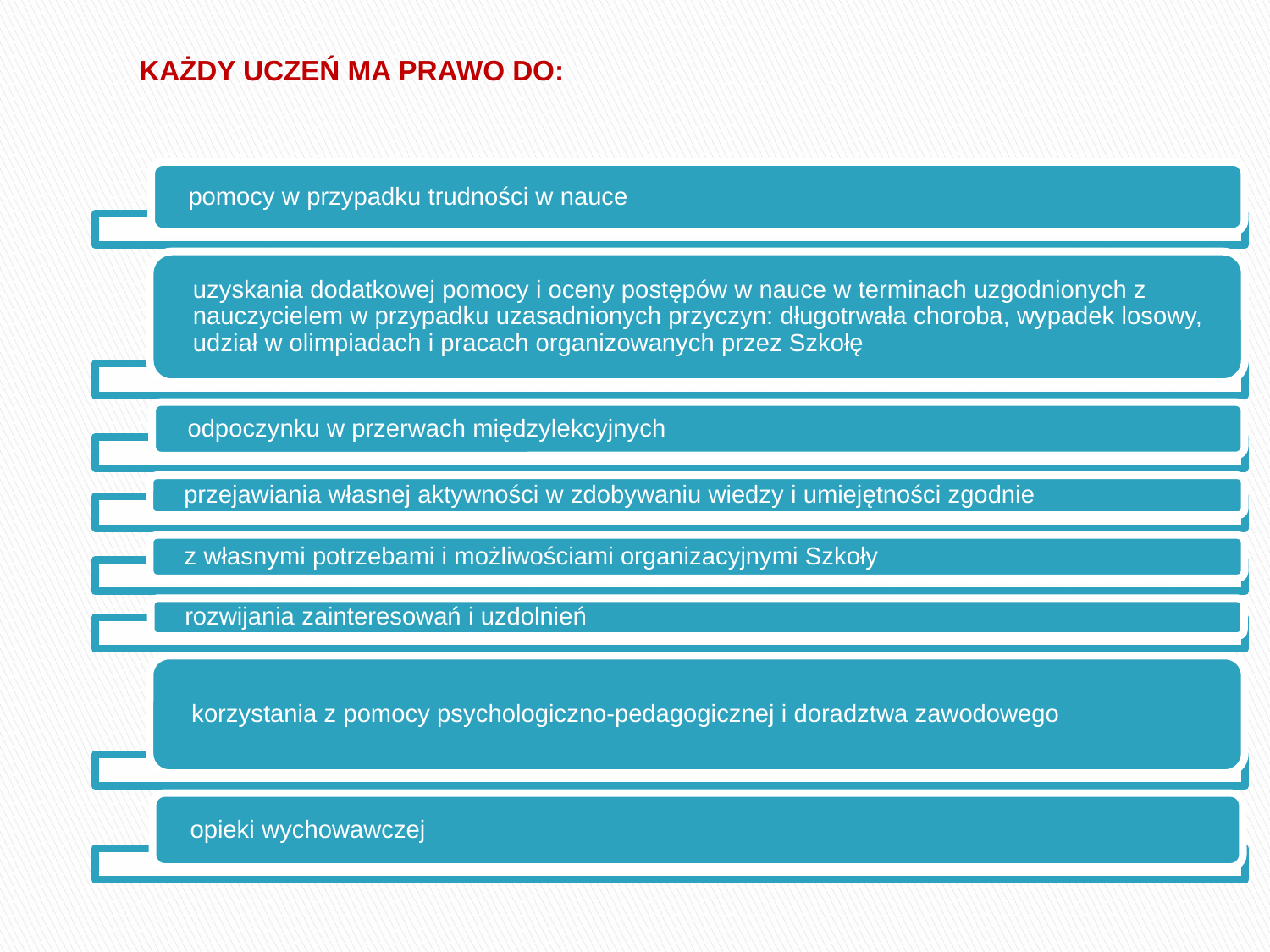

KAŻDY UCZEŃ MA PRAWO DO:

pomocy w przypadku trudności w nauce
uzyskania dodatkowej pomocy i oceny postępów w nauce w terminach uzgodnionych z nauczycielem w przypadku uzasadnionych przyczyn: długotrwała choroba, wypadek losowy, udział w olimpiadach i pracach organizowanych przez Szkołę
odpoczynku w przerwach międzylekcyjnych
przejawiania własnej aktywności w zdobywaniu wiedzy i umiejętności zgodnie
z własnymi potrzebami i możliwościami organizacyjnymi Szkoły
rozwijania zainteresowań i uzdolnień
korzystania z pomocy psychologiczno-pedagogicznej i doradztwa zawodowego
opieki wychowawczej